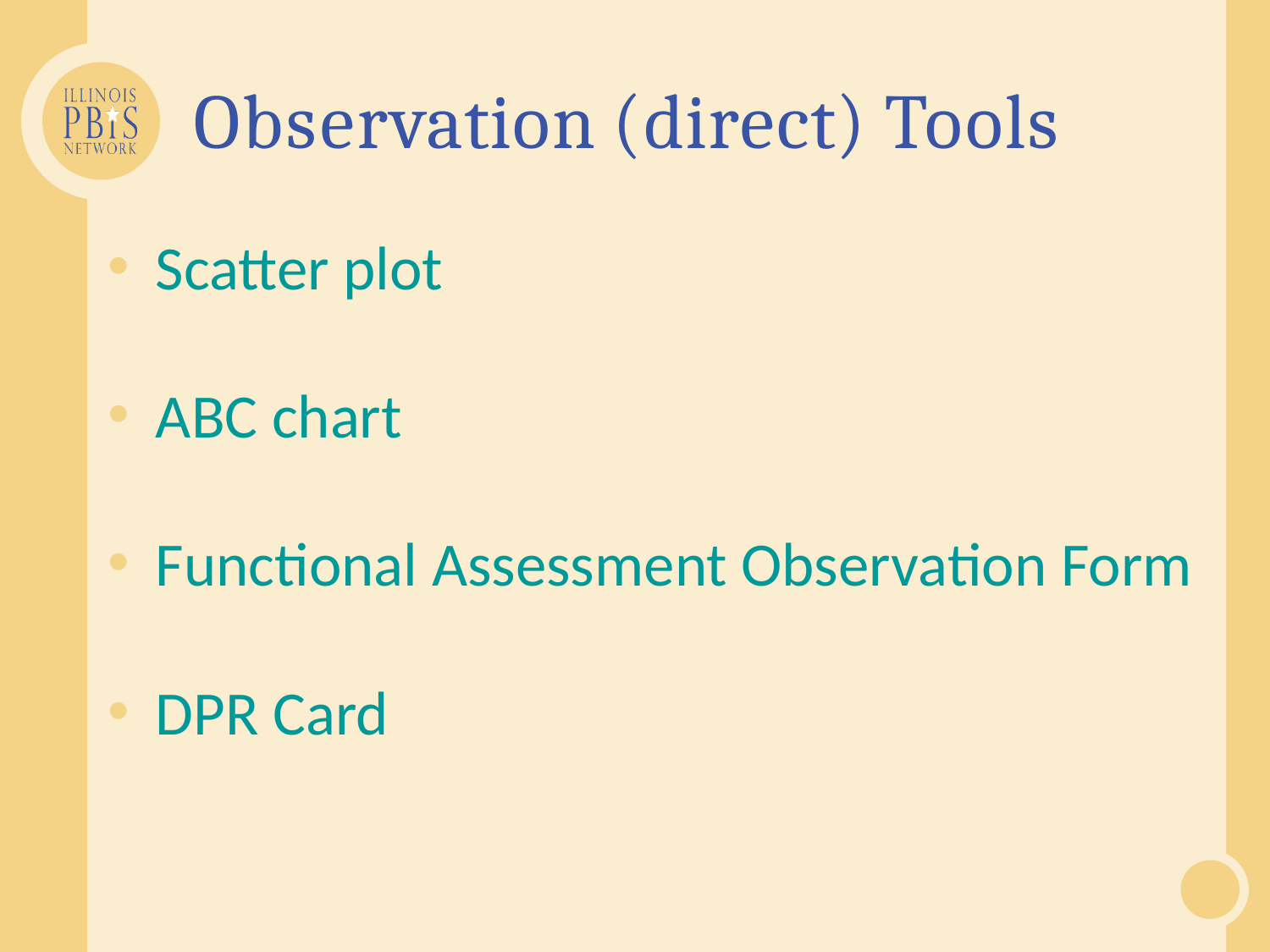

# Observation (direct) Tools
Scatter plot

ABC chart

Functional Assessment Observation Form

DPR Card